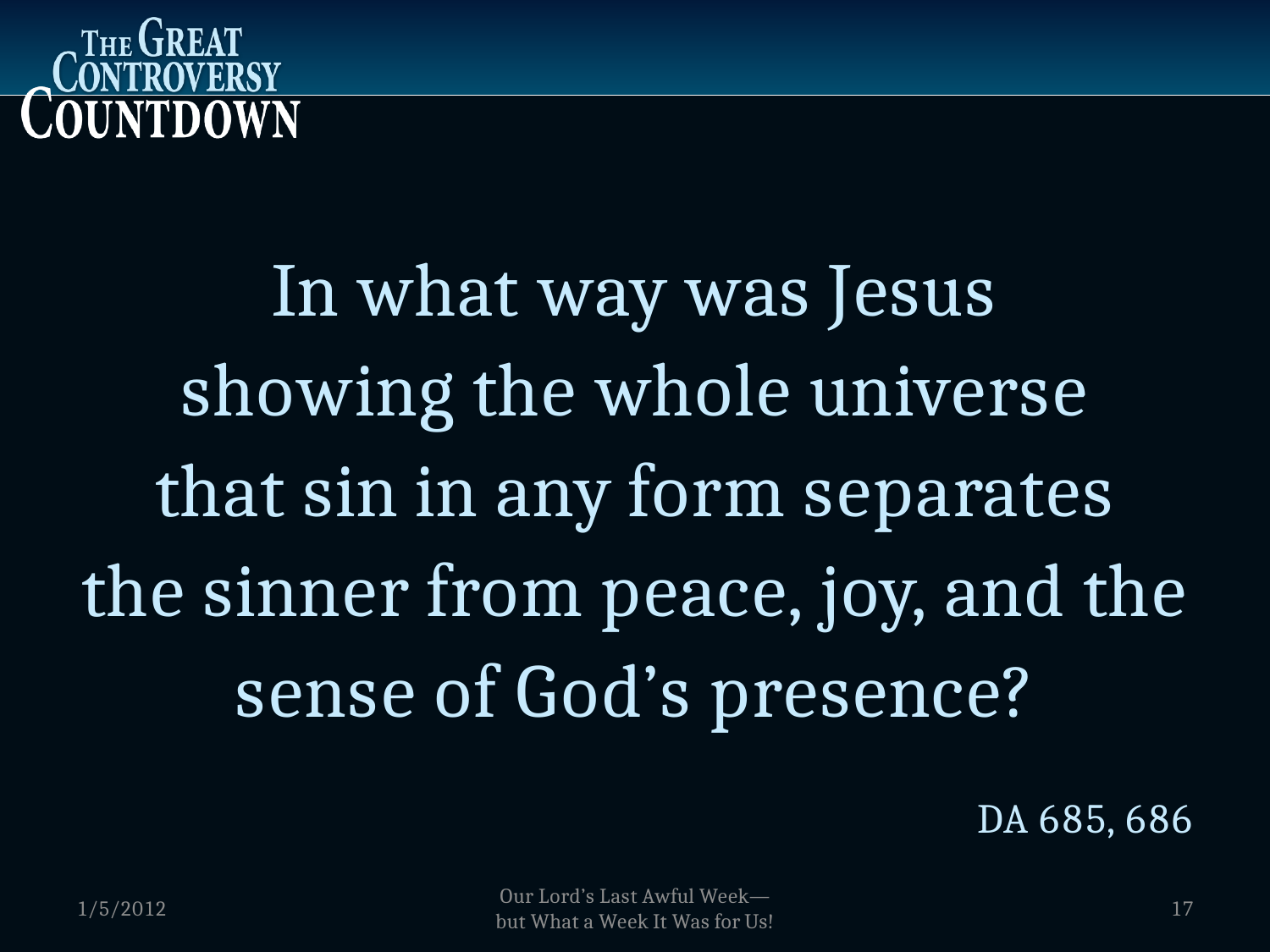

In what way was Jesus
showing the whole universe
that sin in any form separates
the sinner from peace, joy, and the sense of God’s presence?

DA 685, 686
1/5/2012
Our Lord’s Last Awful Week—
but What a Week It Was for Us!
17